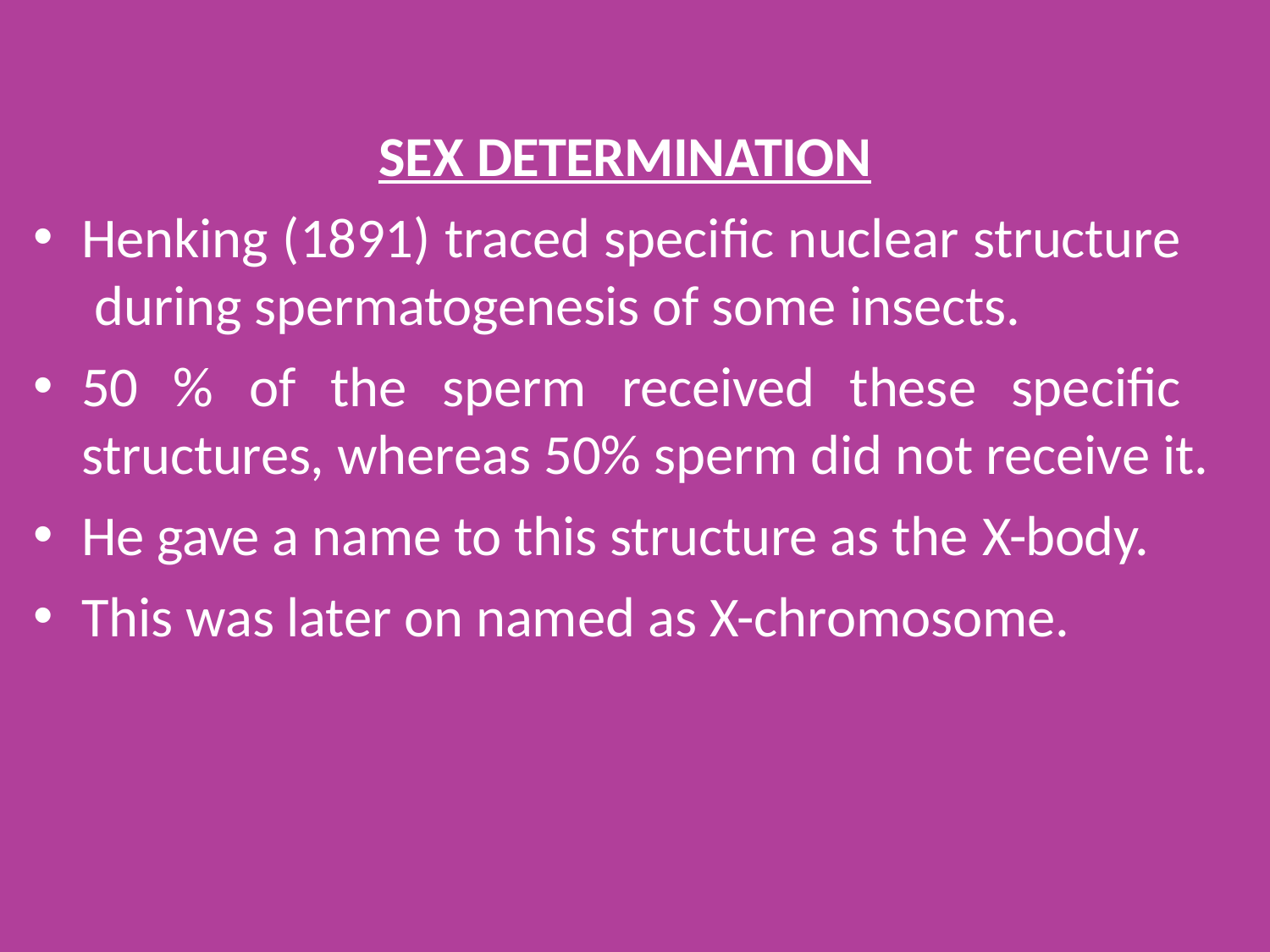

SEX DETERMINATION
Henking (1891) traced specific nuclear structure  during spermatogenesis of some insects.
50 % of the sperm received these specific  structures, whereas 50% sperm did not receive it.
He gave a name to this structure as the X-body.
This was later on named as X-chromosome.